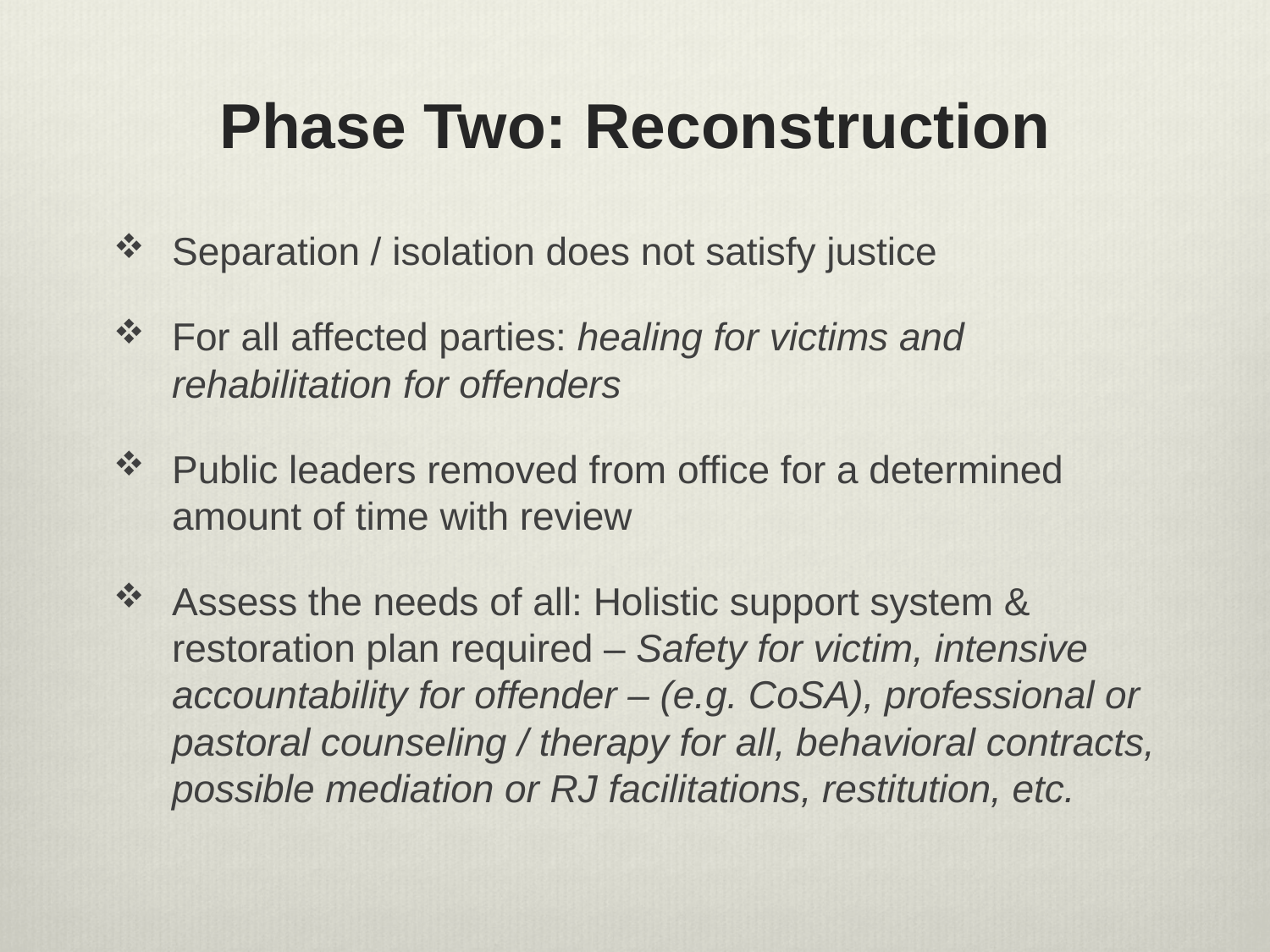

# Phase Two: Reconstruction
Separation / isolation does not satisfy justice
For all affected parties: healing for victims and rehabilitation for offenders
Public leaders removed from office for a determined amount of time with review
Assess the needs of all: Holistic support system & restoration plan required – Safety for victim, intensive accountability for offender – (e.g. CoSA), professional or pastoral counseling / therapy for all, behavioral contracts, possible mediation or RJ facilitations, restitution, etc.